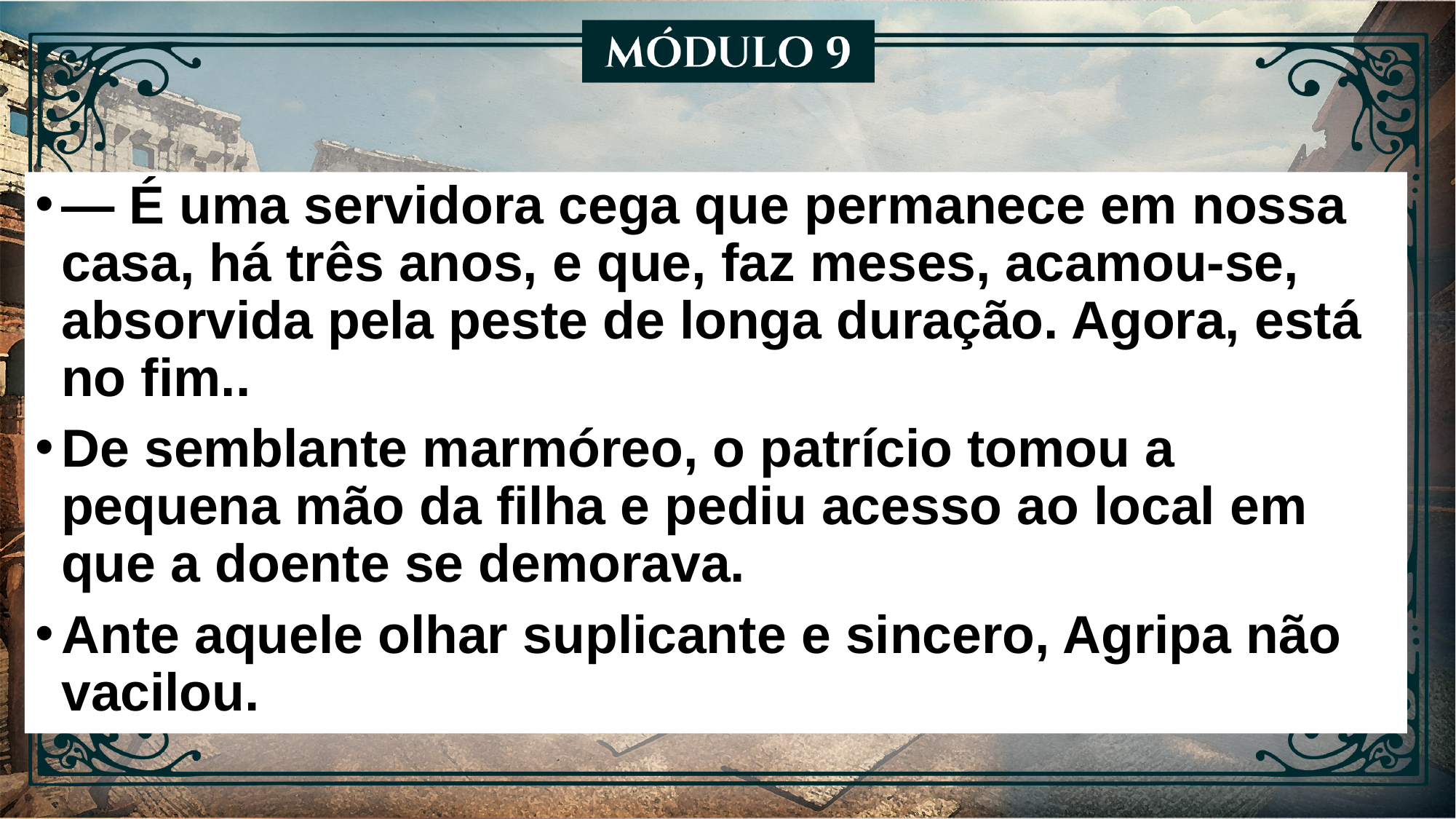

— É uma servidora cega que permanece em nossa casa, há três anos, e que, faz meses, acamou-se, absorvida pela peste de longa duração. Agora, está no fim..
De semblante marmóreo, o patrício tomou a pequena mão da filha e pediu acesso ao local em que a doente se demorava.
Ante aquele olhar suplicante e sincero, Agripa não vacilou.